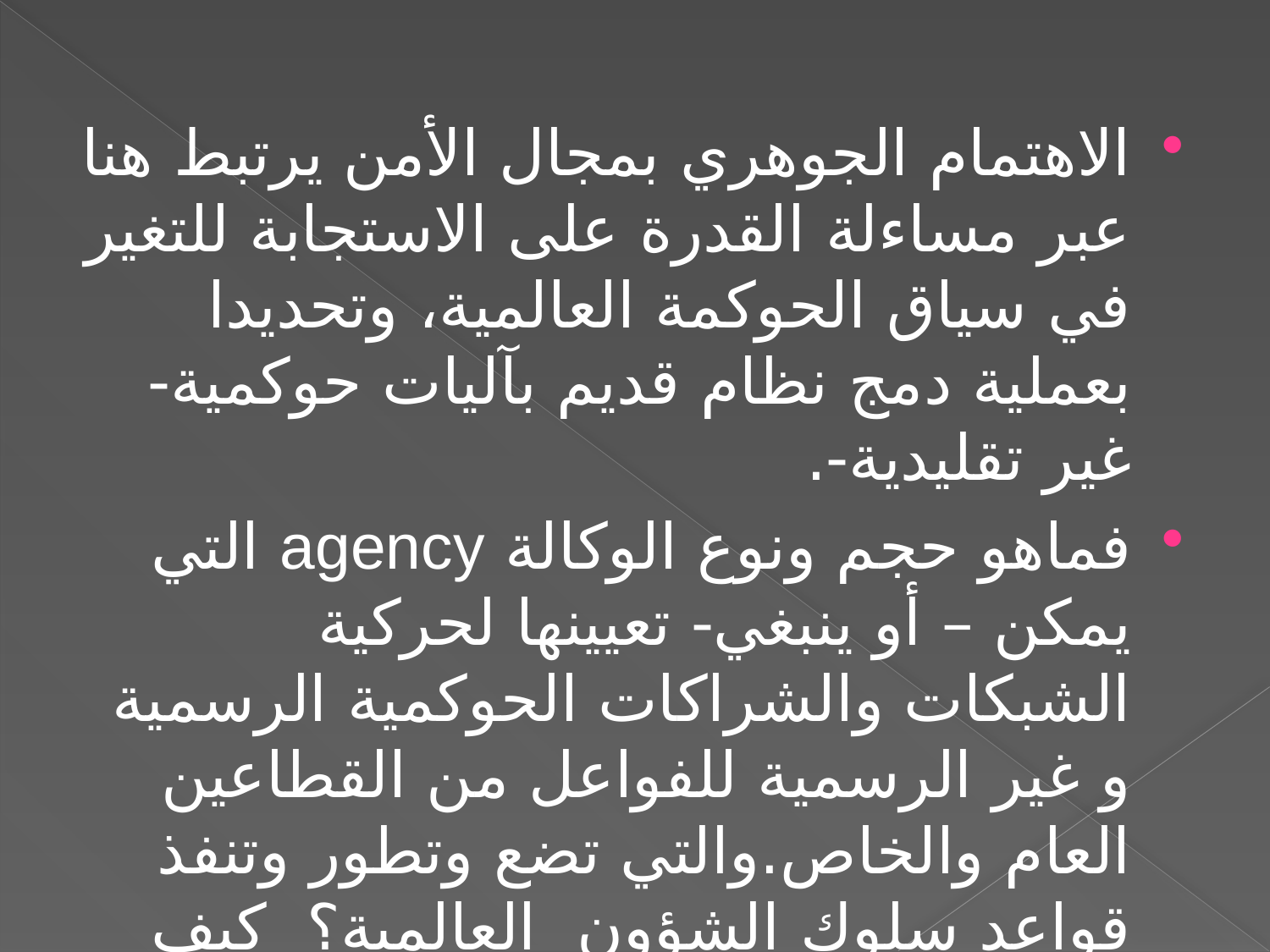

الاهتمام الجوهري بمجال الأمن يرتبط هنا عبر مساءلة القدرة على الاستجابة للتغير في سياق الحوكمة العالمية، وتحديدا بعملية دمج نظام قديم بآليات حوكمية- غير تقليدية-.
فماهو حجم ونوع الوكالة agency التي يمكن – أو ينبغي- تعيينها لحركية الشبكات والشراكات الحوكمية الرسمية و غير الرسمية للفواعل من القطاعين العام والخاص.والتي تضع وتطور وتنفذ قواعد سلوك الشؤون  العالمية؟  كيف تتحدى المؤسسات الحالية للحوكمة الأمنية العالمية العديد من المشاكل المعاصرة مثل الحروب الاهلية، نشوء التهديدات عبر الحوكمية، تحويل الحقائق الجيوسياسية، إلى جانب المشهد البيئي المتطور والاوبئة الصحية والمخاوف بشأن الغذاء والطاقة؟ وماهو مدى التأثير؟